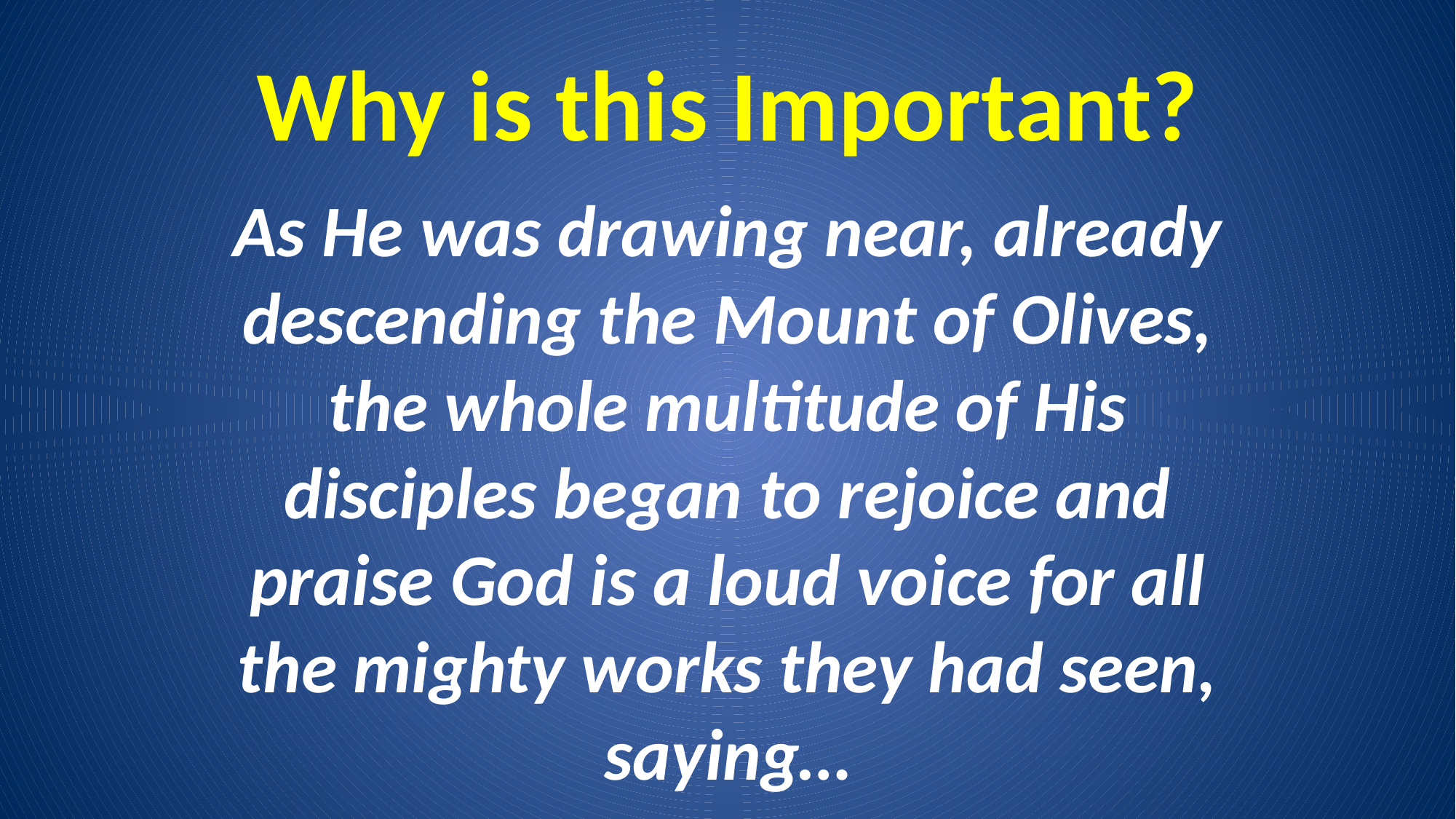

# Why is this Important?
As He was drawing near, already descending the Mount of Olives, the whole multitude of His disciples began to rejoice and praise God is a loud voice for all the mighty works they had seen, saying…